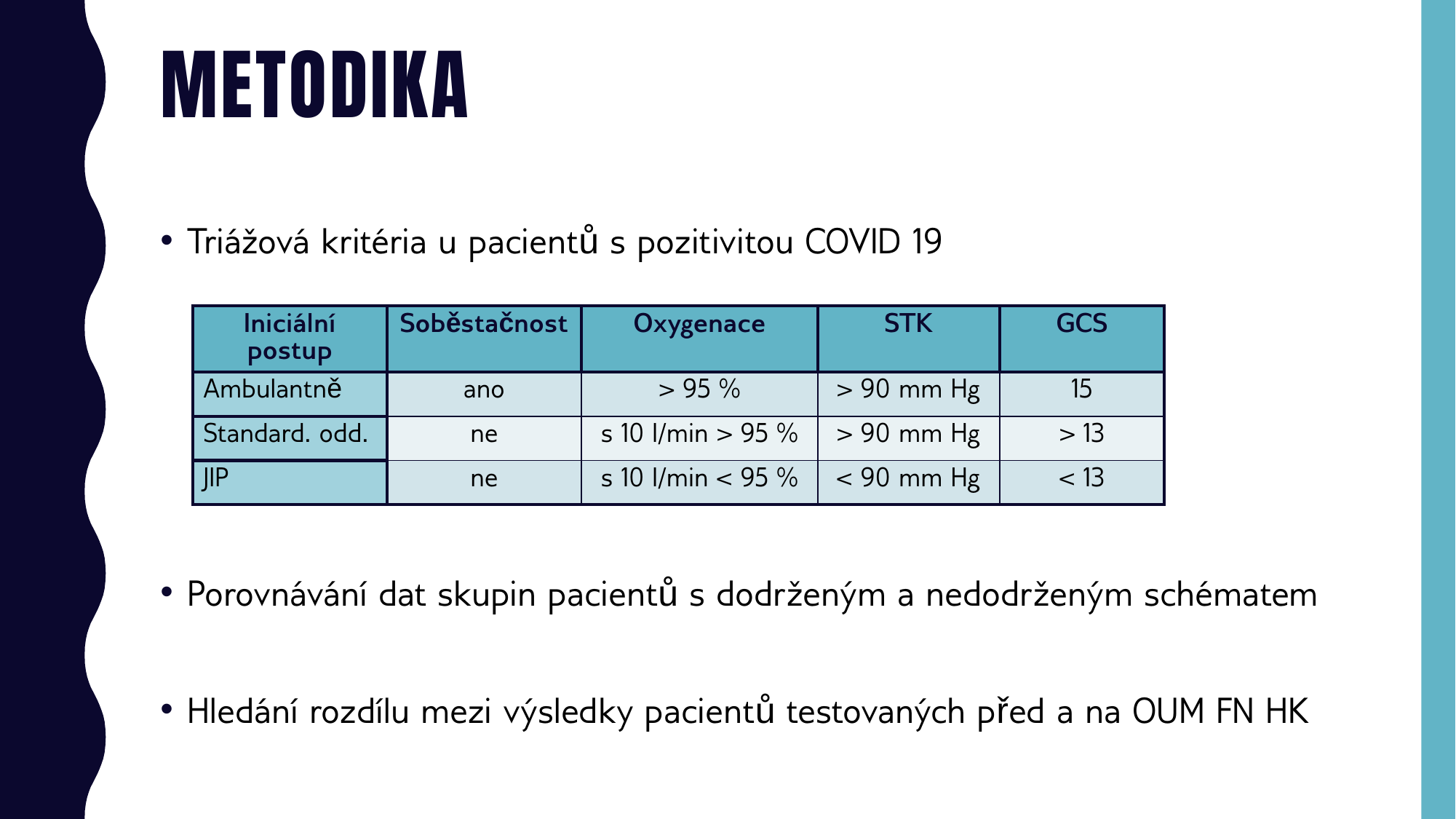

# metodika

Triážová kritéria u pacientů s pozitivitou COVID 19

Porovnávání dat skupin pacientů s dodrženým a nedodrženým schématem

Hledání rozdílu mezi výsledky pacientů testovaných před a na OUM FN HK

| Iniciální postup | Soběstačnost | Oxygenace | STK | GCS |
| --- | --- | --- | --- | --- |
| Ambulantně | ano | > 95 % | > 90 mm Hg | 15 |
| Standard. odd. | ne | s 10 l/min > 95 % | > 90 mm Hg | > 13 |
| JIP | ne | s 10 l/min < 95 % | < 90 mm Hg | < 13 |